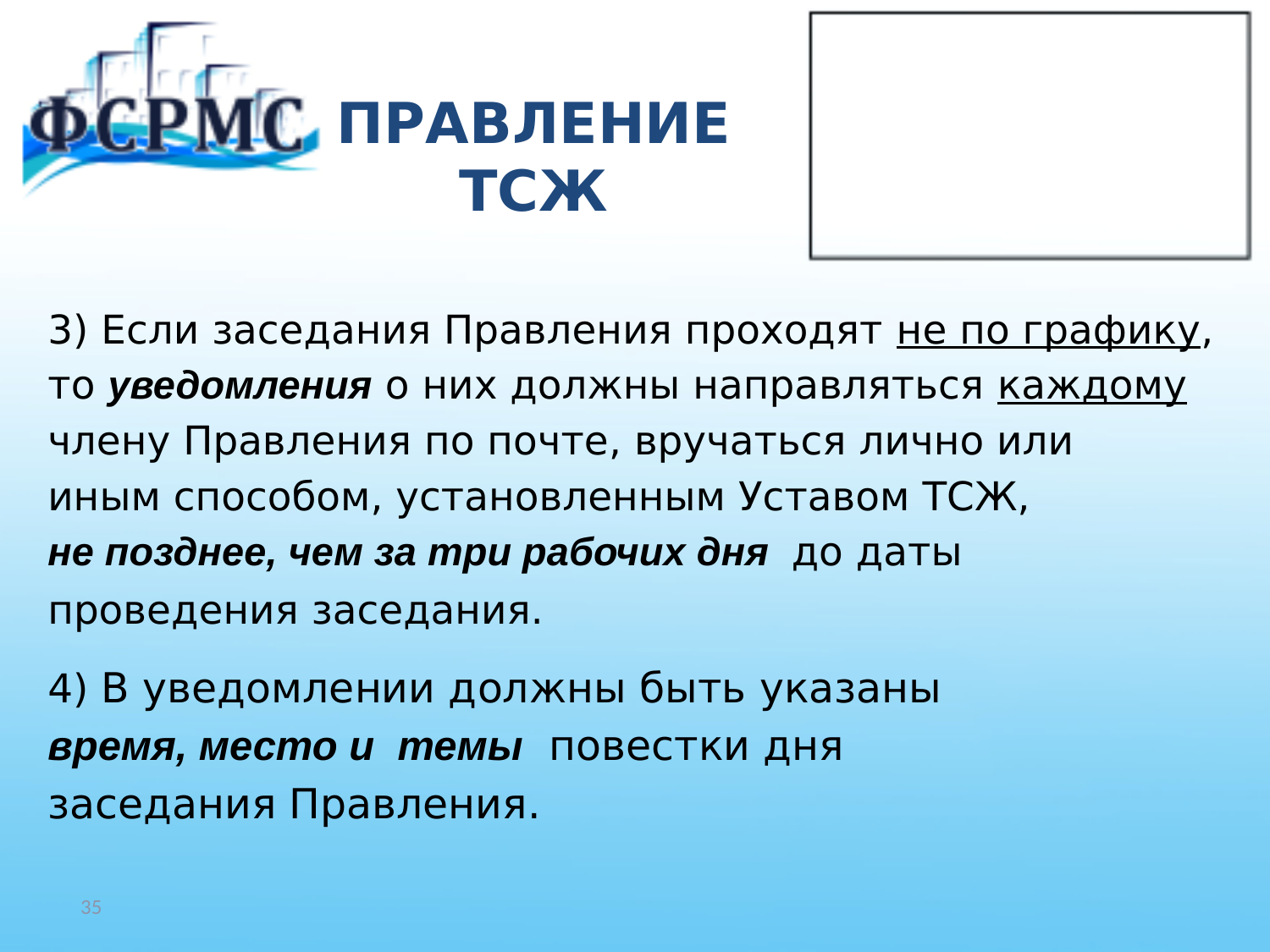

# ПРАВЛЕНИЕ ТСЖ
3) Если заседания Правления проходят не по графику,
то уведомления о них должны направляться каждому
члену Правления по почте, вручаться лично или
иным способом, установленным Уставом ТСЖ,
не позднее, чем за три рабочих дня  до даты
проведения заседания.
4) В уведомлении должны быть указаны
время, место и  темы  повестки дня
заседания Правления.

35